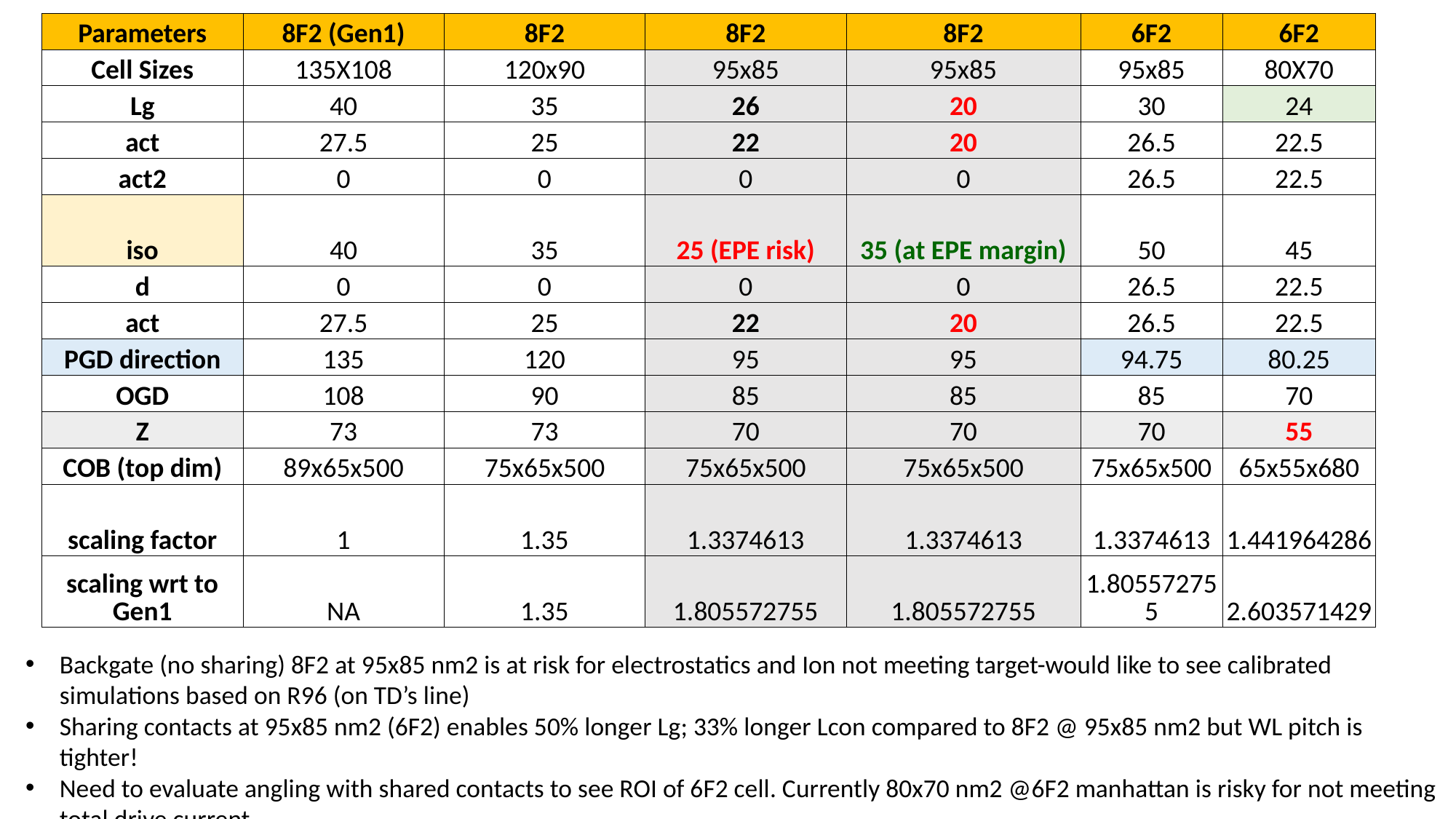

| Parameters | 8F2 (Gen1) | 8F2 | 8F2 | 8F2 | 6F2 | 6F2 |
| --- | --- | --- | --- | --- | --- | --- |
| Cell Sizes | 135X108 | 120x90 | 95x85 | 95x85 | 95x85 | 80X70 |
| Lg | 40 | 35 | 26 | 20 | 30 | 24 |
| act | 27.5 | 25 | 22 | 20 | 26.5 | 22.5 |
| act2 | 0 | 0 | 0 | 0 | 26.5 | 22.5 |
| iso | 40 | 35 | 25 (EPE risk) | 35 (at EPE margin) | 50 | 45 |
| d | 0 | 0 | 0 | 0 | 26.5 | 22.5 |
| act | 27.5 | 25 | 22 | 20 | 26.5 | 22.5 |
| PGD direction | 135 | 120 | 95 | 95 | 94.75 | 80.25 |
| OGD | 108 | 90 | 85 | 85 | 85 | 70 |
| Z | 73 | 73 | 70 | 70 | 70 | 55 |
| COB (top dim) | 89x65x500 | 75x65x500 | 75x65x500 | 75x65x500 | 75x65x500 | 65x55x680 |
| scaling factor | 1 | 1.35 | 1.3374613 | 1.3374613 | 1.3374613 | 1.441964286 |
| scaling wrt to Gen1 | NA | 1.35 | 1.805572755 | 1.805572755 | 1.805572755 | 2.603571429 |
Backgate (no sharing) 8F2 at 95x85 nm2 is at risk for electrostatics and Ion not meeting target-would like to see calibrated simulations based on R96 (on TD’s line)
Sharing contacts at 95x85 nm2 (6F2) enables 50% longer Lg; 33% longer Lcon compared to 8F2 @ 95x85 nm2 but WL pitch is tighter!
Need to evaluate angling with shared contacts to see ROI of 6F2 cell. Currently 80x70 nm2 @6F2 manhattan is risky for not meeting total drive current